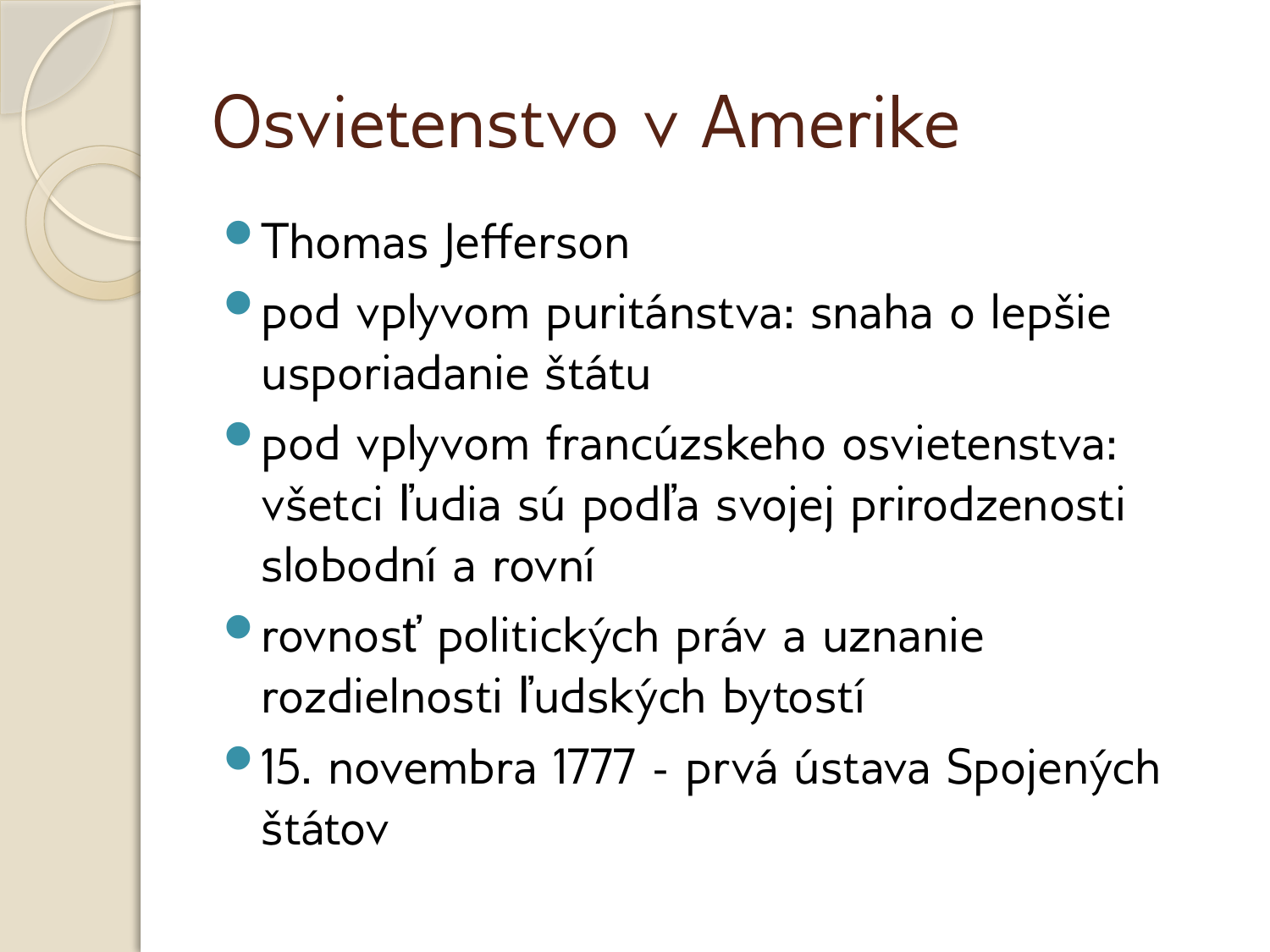

# Osvietenstvo v Amerike
Thomas Jefferson
pod vplyvom puritánstva: snaha o lepšie usporiadanie štátu
pod vplyvom francúzskeho osvietenstva: všetci ľudia sú podľa svojej prirodzenosti slobodní a rovní
rovnosť politických práv a uznanie rozdielnosti ľudských bytostí
15. novembra 1777 - prvá ústava Spojených štátov